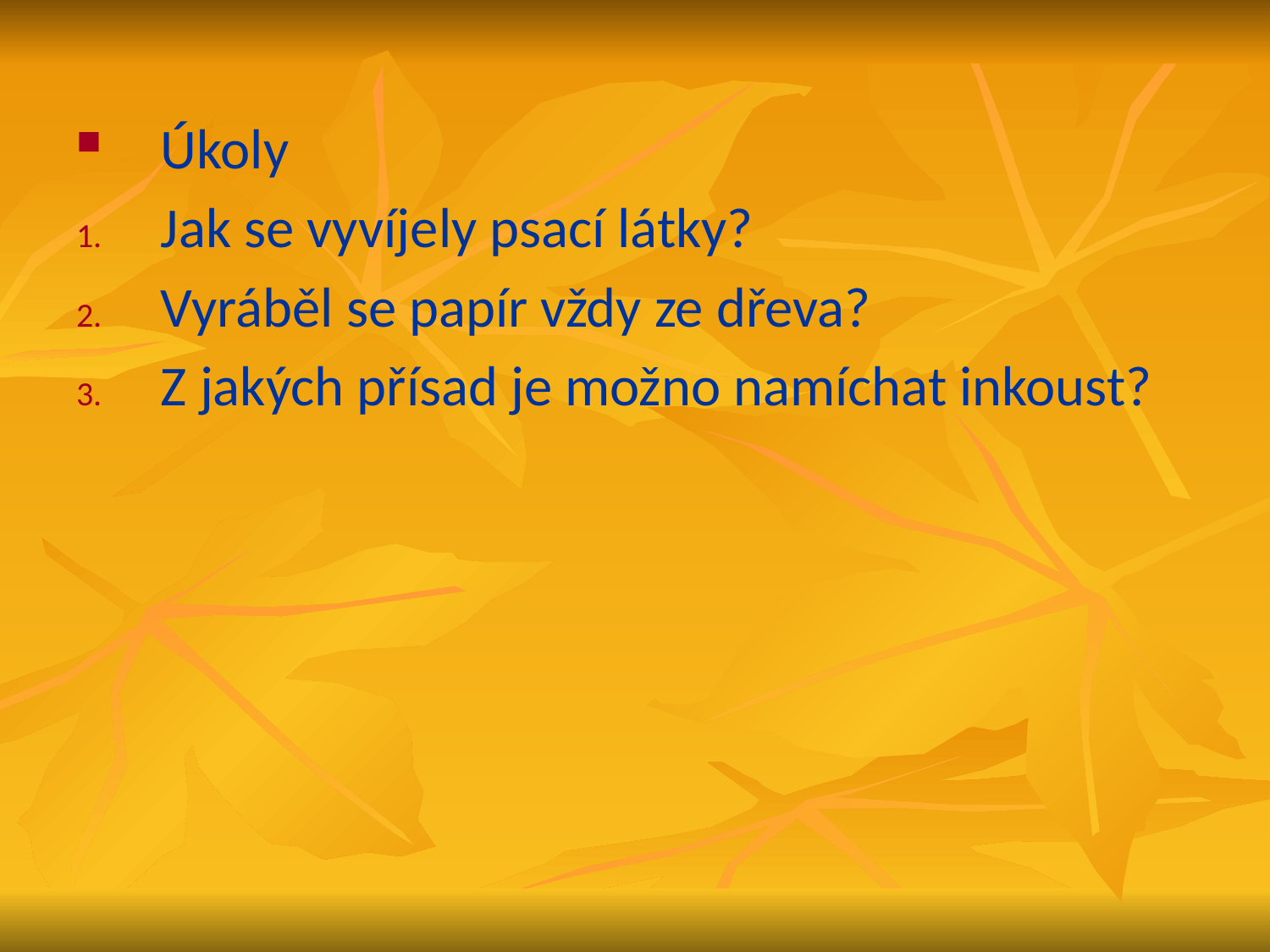

Úkoly
Jak se vyvíjely psací látky?
Vyráběl se papír vždy ze dřeva?
Z jakých přísad je možno namíchat inkoust?